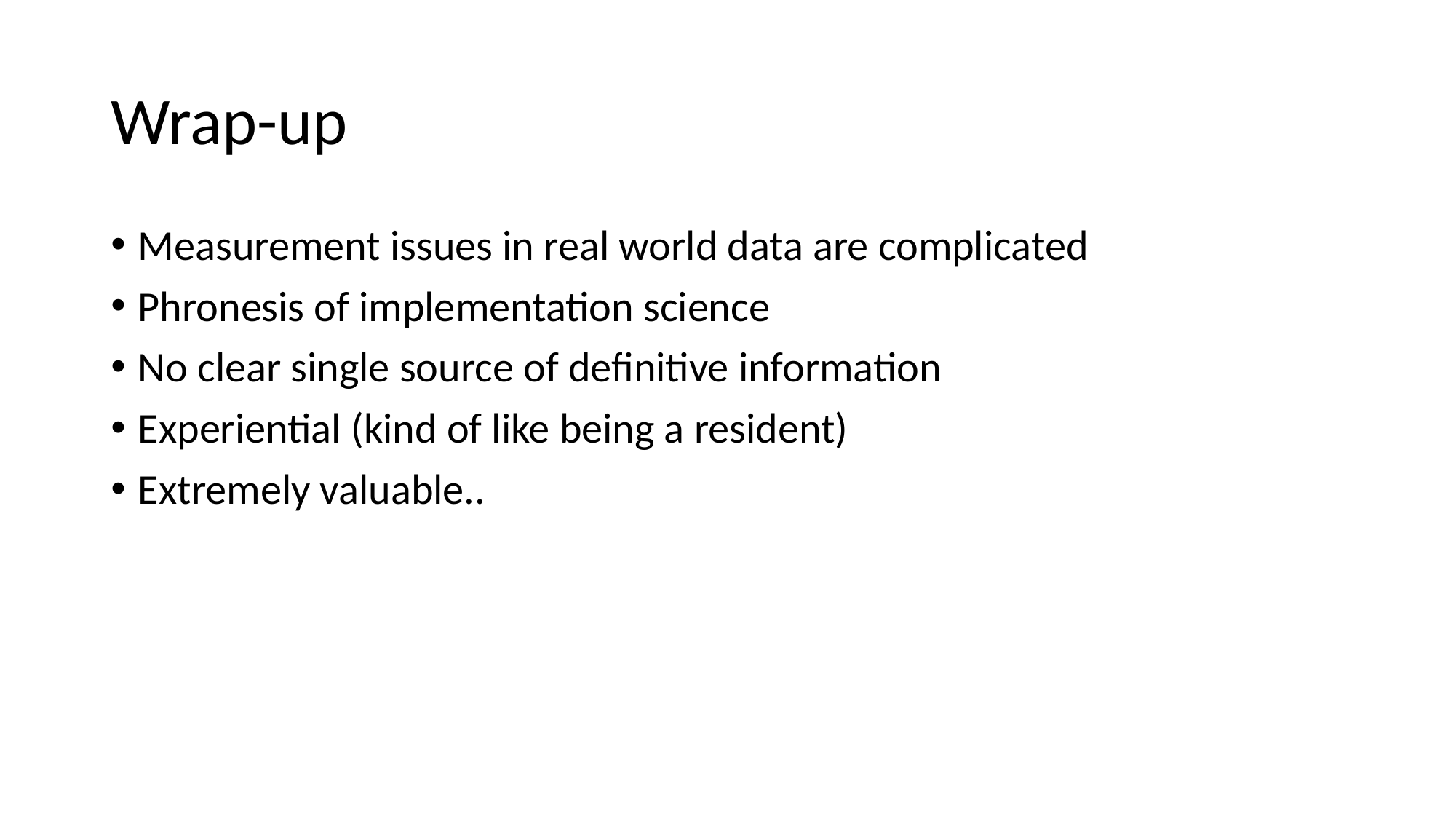

# Wrap-up
Measurement issues in real world data are complicated
Phronesis of implementation science
No clear single source of definitive information
Experiential (kind of like being a resident)
Extremely valuable..